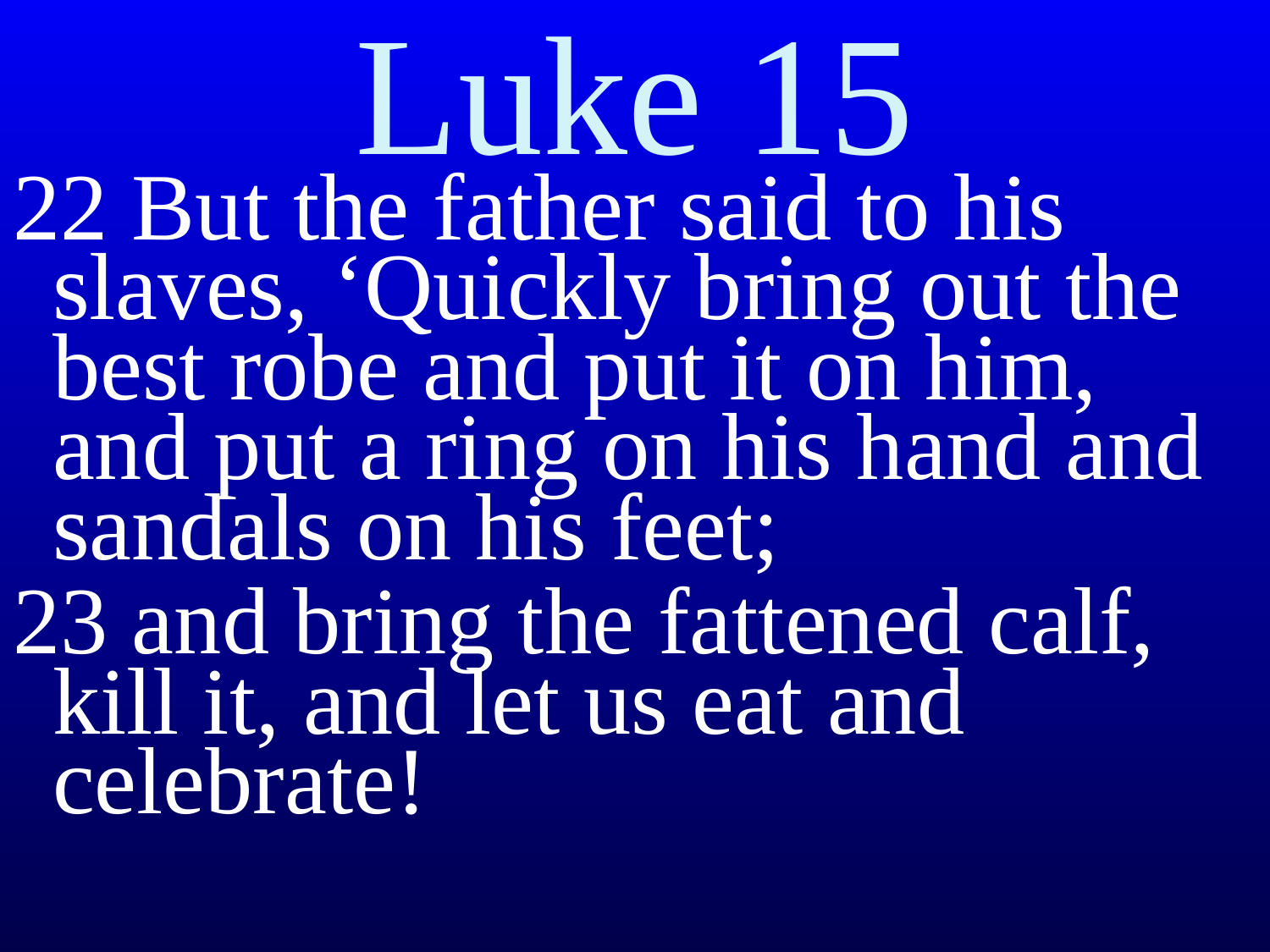

# Luke 15
22 But the father said to his slaves, ‘Quickly bring out the best robe and put it on him, and put a ring on his hand and sandals on his feet;
23 and bring the fattened calf, kill it, and let us eat and celebrate!